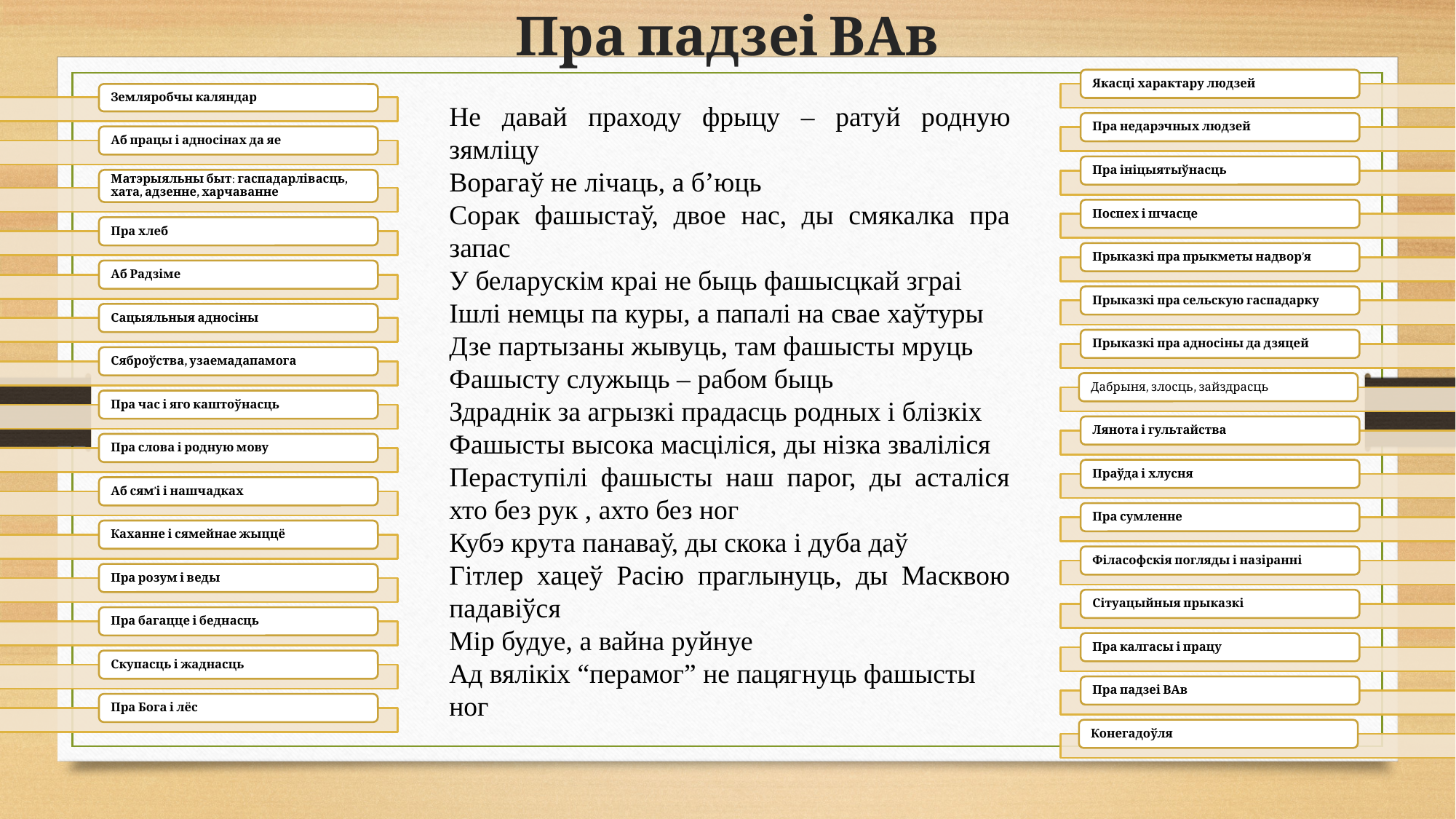

# Пра падзеі ВАв
Земляробчы каляндар
Аб працы і адносінах да яе
Матэрыяльны быт: гаспадарлівасць, хата, адзенне, харчаванне
Пра хлеб
Аб Радзіме
Сацыяльныя адносіны
Сяброўства, узаемадапамога
Пра час і яго каштоўнасць
Пра слова і родную мову
Аб сям’і і нашчадках
Каханне і сямейнае жыццё
Пра розум і веды
Пра багацце і беднасць
Скупасць і жаднасць
Пра Бога і лёс
Якасці характару людзей
Пра недарэчных людзей
Пра ініцыятыўнасць
Поспех і шчасце
Прыказкі пра прыкметы надвор’я
Прыказкі пра сельскую гаспадарку
Прыказкі пра адносіны да дзяцей
Дабрыня, злосць, зайздрасць
Лянота і гультайства
Праўда і хлусня
Пра сумленне
Філасофскія погляды і назіранні
Сітуацыйныя прыказкі
Пра калгасы і працу
Пра падзеі ВАв
Конегадоўля
Не давай праходу фрыцу – ратуй родную зямліцу
Ворагаў не лічаць, а б’юць
Сорак фашыстаў, двое нас, ды смякалка пра запас
У беларускім краі не быць фашысцкай зграі
Ішлі немцы па куры, а папалі на свае хаўтуры
Дзе партызаны жывуць, там фашысты мруць
Фашысту служыць – рабом быць
Здраднік за агрызкі прадасць родных і блізкіх
Фашысты высока масціліся, ды нізка зваліліся
Пераступілі фашысты наш парог, ды асталіся хто без рук , ахто без ног
Кубэ крута панаваў, ды скока і дуба даў
Гітлер хацеў Расію праглынуць, ды Масквою падавіўся
Мір будуе, а вайна руйнуе
Ад вялікіх “перамог” не пацягнуць фашысты ног